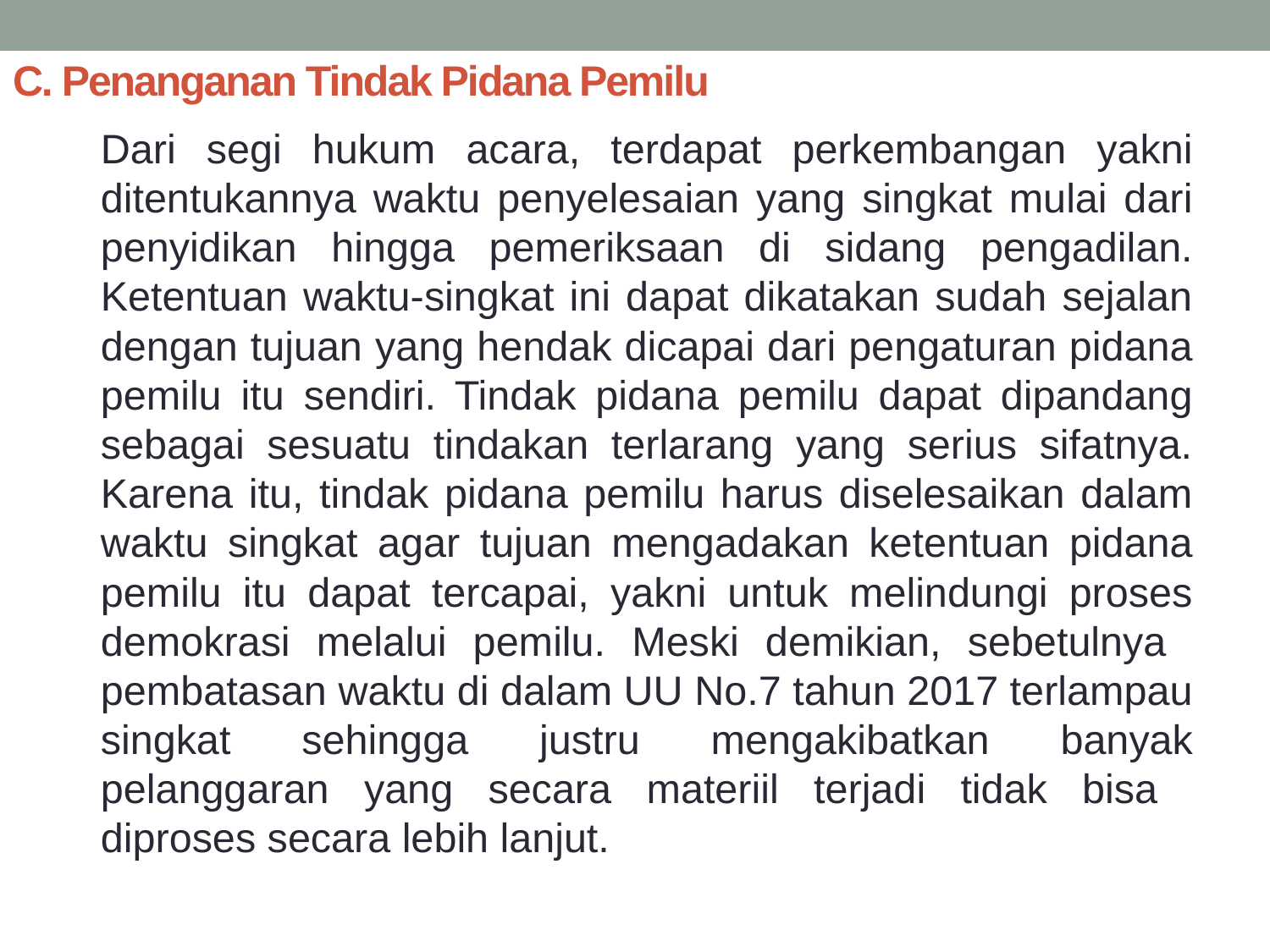

# C. Penanganan Tindak Pidana Pemilu
	Dari segi hukum acara, terdapat perkembangan yakni ditentukannya waktu penyelesaian yang singkat mulai dari penyidikan hingga pemeriksaan di sidang pengadilan. Ketentuan waktu-singkat ini dapat dikatakan sudah sejalan dengan tujuan yang hendak dicapai dari pengaturan pidana pemilu itu sendiri. Tindak pidana pemilu dapat dipandang sebagai sesuatu tindakan terlarang yang serius sifatnya. Karena itu, tindak pidana pemilu harus diselesaikan dalam waktu singkat agar tujuan mengadakan ketentuan pidana pemilu itu dapat tercapai, yakni untuk melindungi proses demokrasi melalui pemilu. Meski demikian, sebetulnya
pembatasan waktu di dalam UU No.7 tahun 2017 terlampau singkat sehingga justru mengakibatkan banyak pelanggaran yang secara materiil terjadi tidak bisa
diproses secara lebih lanjut.